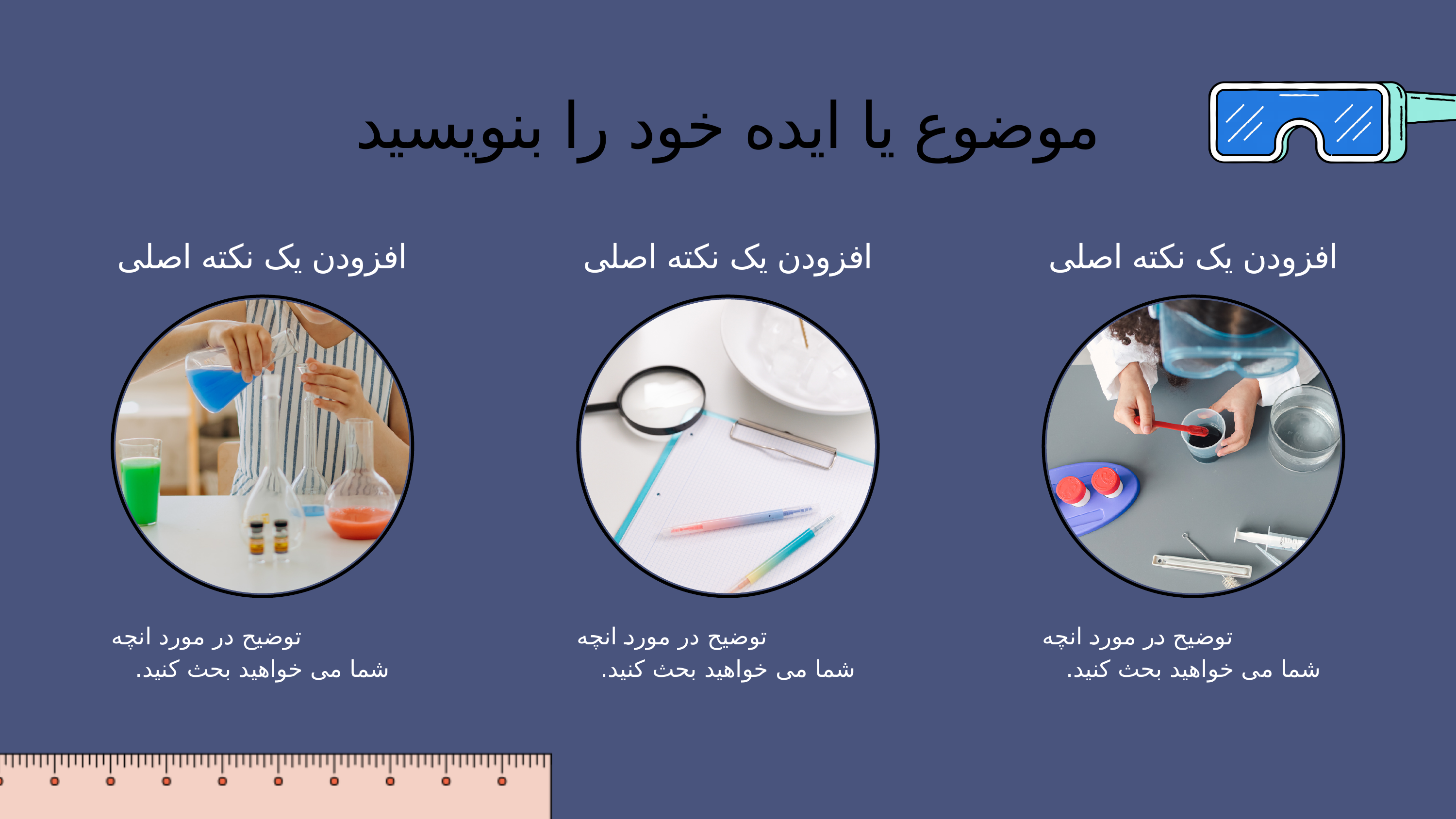

موضوع یا ایده خود را بنویسید
افزودن یک نکته اصلی
افزودن یک نکته اصلی
افزودن یک نکته اصلی

توضیح در مورد انچه
شما می خواهید بحث کنید.
توضیح در مورد انچه
شما می خواهید بحث کنید.
توضیح در مورد انچه
شما می خواهید بحث کنید.